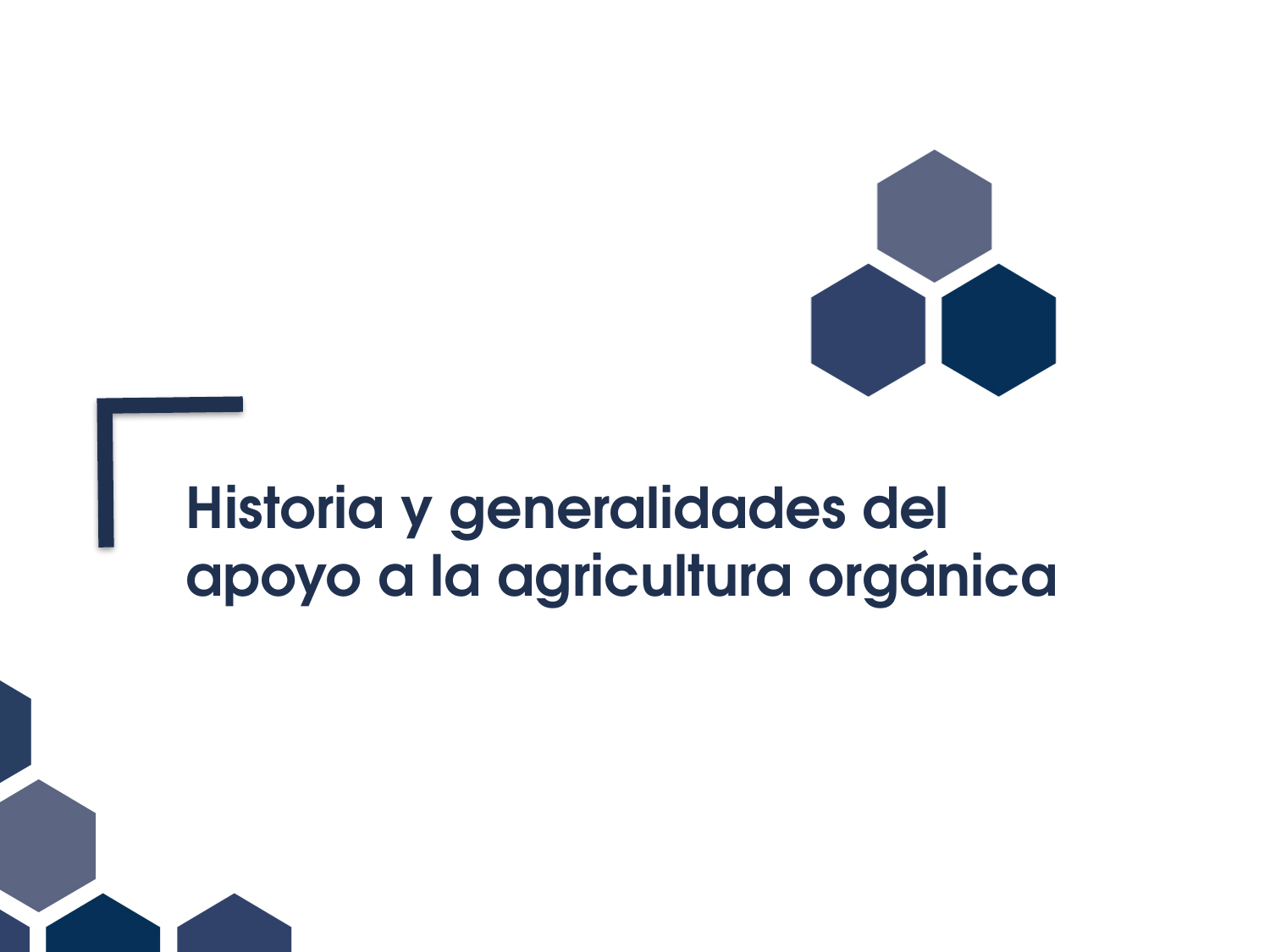

Historia y generalidades del apoyo a la agricultura orgánica